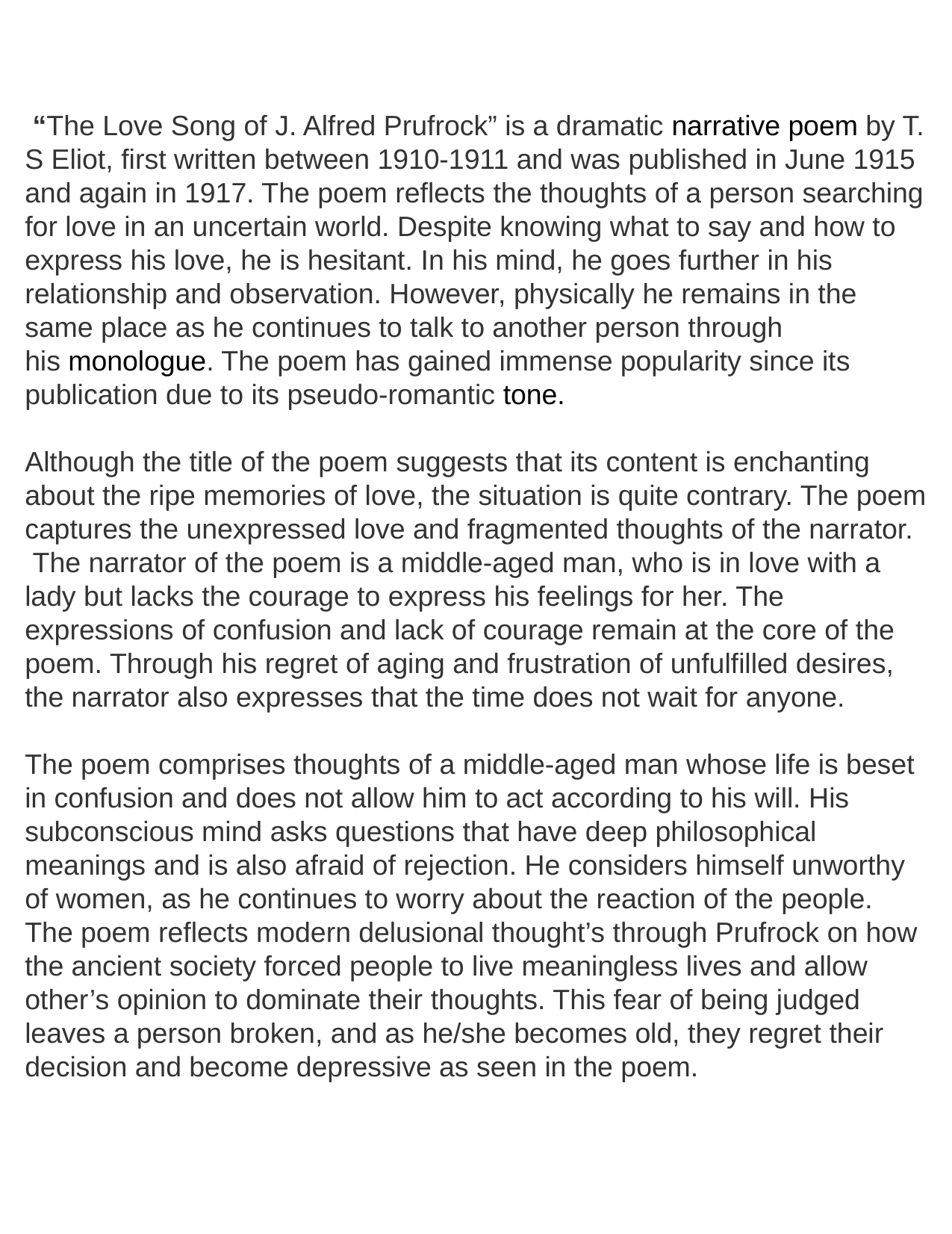

“The Love Song of J. Alfred Prufrock” is a dramatic narrative poem by T. S Eliot, first written between 1910-1911 and was published in June 1915 and again in 1917. The poem reflects the thoughts of a person searching for love in an uncertain world. Despite knowing what to say and how to express his love, he is hesitant. In his mind, he goes further in his relationship and observation. However, physically he remains in the same place as he continues to talk to another person through his monologue. The poem has gained immense popularity since its publication due to its pseudo-romantic tone.

Although the title of the poem suggests that its content is enchanting about the ripe memories of love, the situation is quite contrary. The poem captures the unexpressed love and fragmented thoughts of the narrator.  The narrator of the poem is a middle-aged man, who is in love with a lady but lacks the courage to express his feelings for her. The expressions of confusion and lack of courage remain at the core of the poem. Through his regret of aging and frustration of unfulfilled desires, the narrator also expresses that the time does not wait for anyone.

The poem comprises thoughts of a middle-aged man whose life is beset in confusion and does not allow him to act according to his will. His subconscious mind asks questions that have deep philosophical meanings and is also afraid of rejection. He considers himself unworthy of women, as he continues to worry about the reaction of the people. The poem reflects modern delusional thought’s through Prufrock on how the ancient society forced people to live meaningless lives and allow other’s opinion to dominate their thoughts. This fear of being judged leaves a person broken, and as he/she becomes old, they regret their decision and become depressive as seen in the poem.